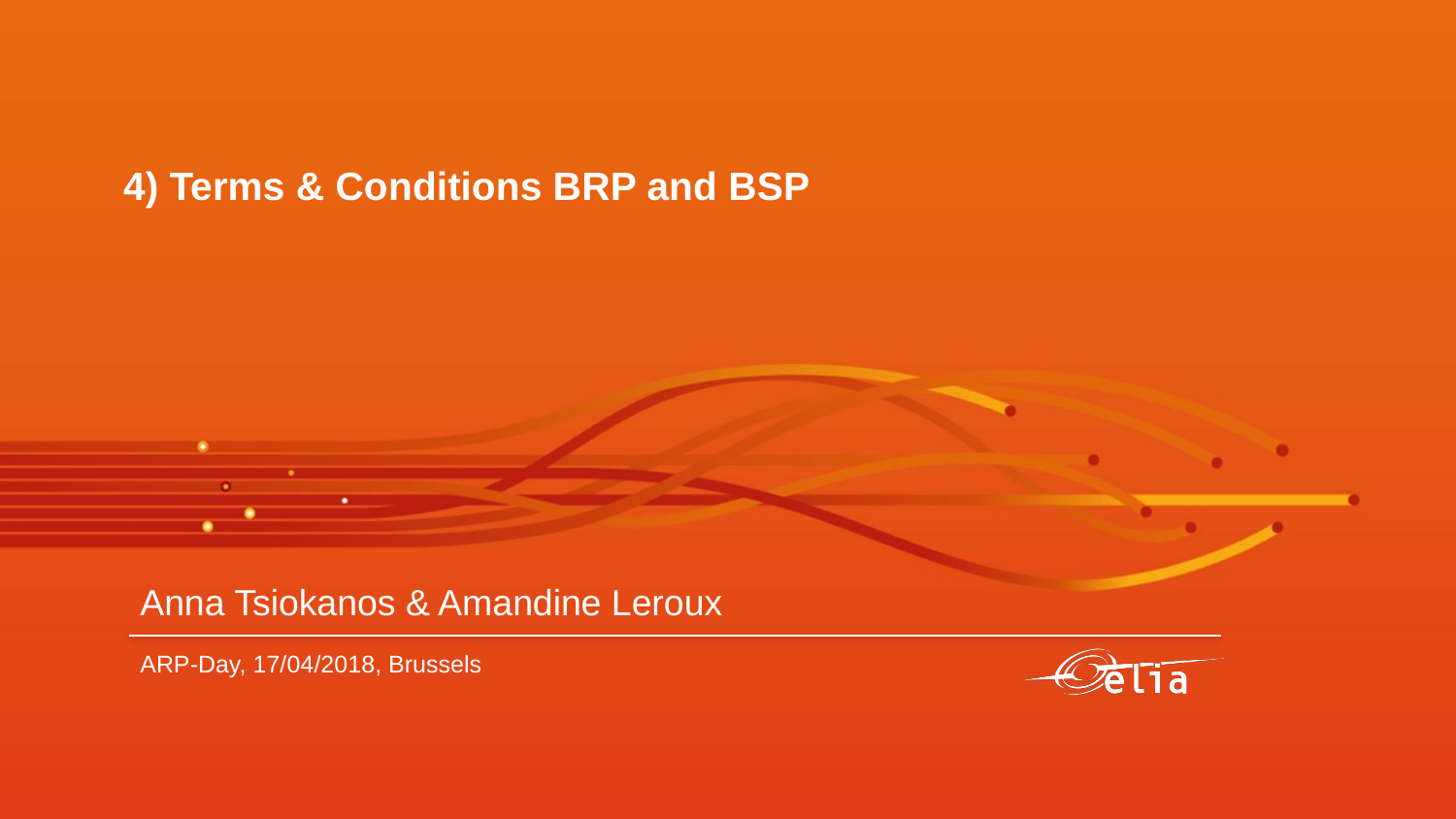

Arbeitsstand
# 4) Terms & Conditions BRP and BSP

Anna Tsiokanos & Amandine Leroux
ARP-Day, 17/04/2018, Brussels